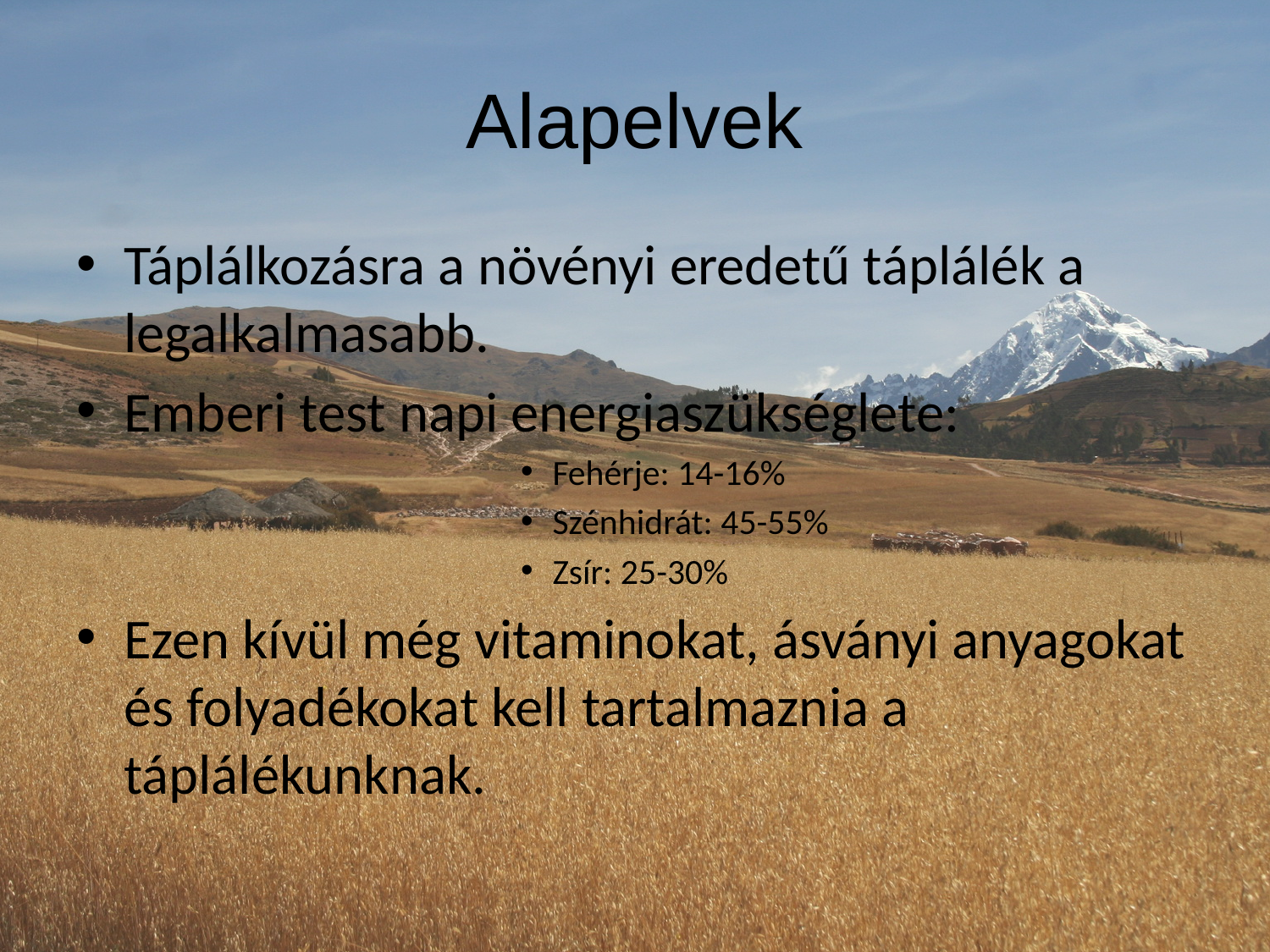

# Alapelvek
Táplálkozásra a növényi eredetű táplálék a legalkalmasabb.
Emberi test napi energiaszükséglete:
Fehérje: 14-16%
Szénhidrát: 45-55%
Zsír: 25-30%
Ezen kívül még vitaminokat, ásványi anyagokat és folyadékokat kell tartalmaznia a táplálékunknak.